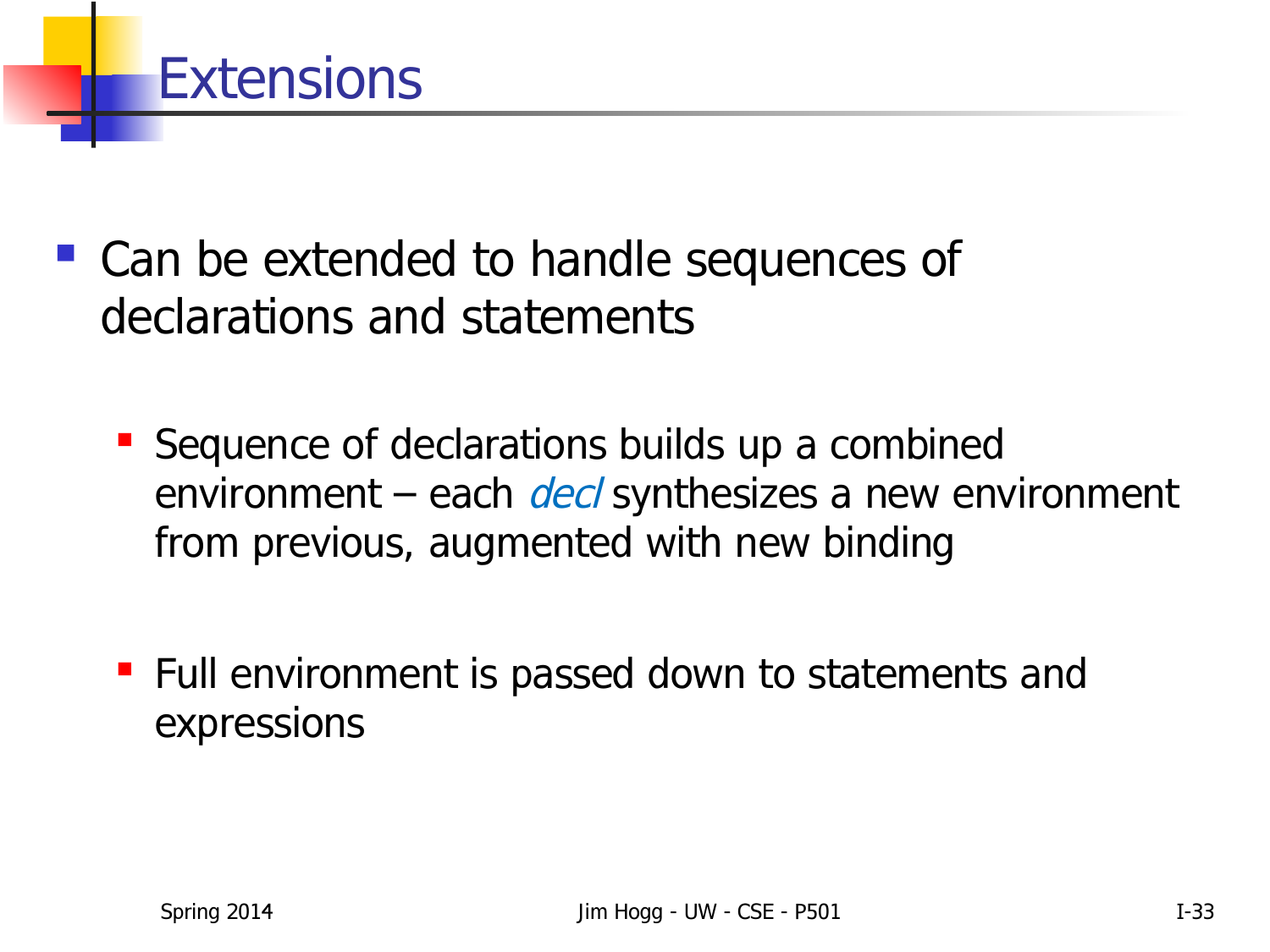

# Extensions
Can be extended to handle sequences of declarations and statements

Sequence of declarations builds up a combined environment – each decl synthesizes a new environment from previous, augmented with new binding

Full environment is passed down to statements and expressions
Spring 2014
Jim Hogg - UW - CSE - P501
I-33